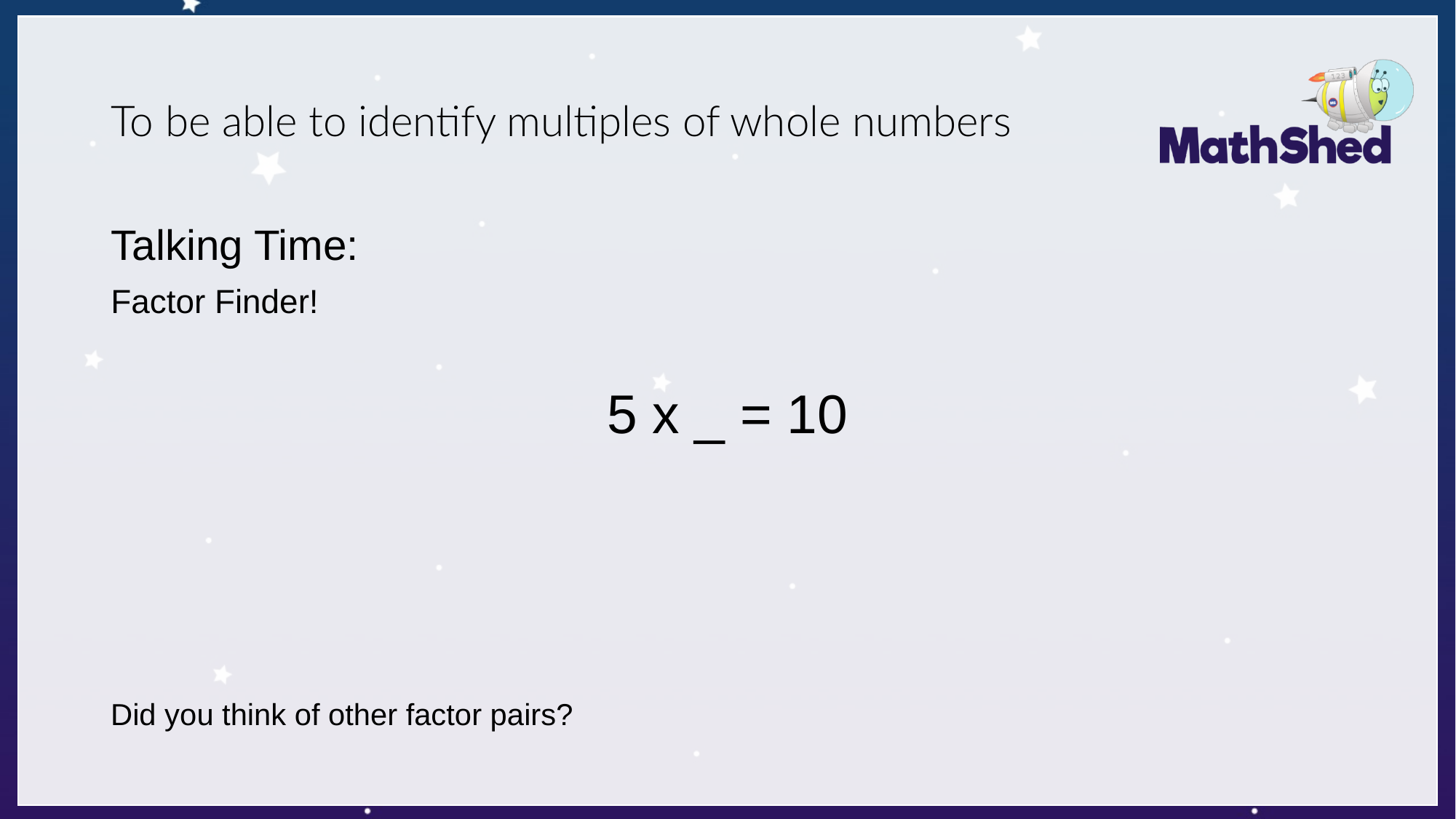

# To be able to identify multiples of whole numbers
Talking Time:
Factor Finder!

5 x _ = 10

Did you think of other factor pairs?